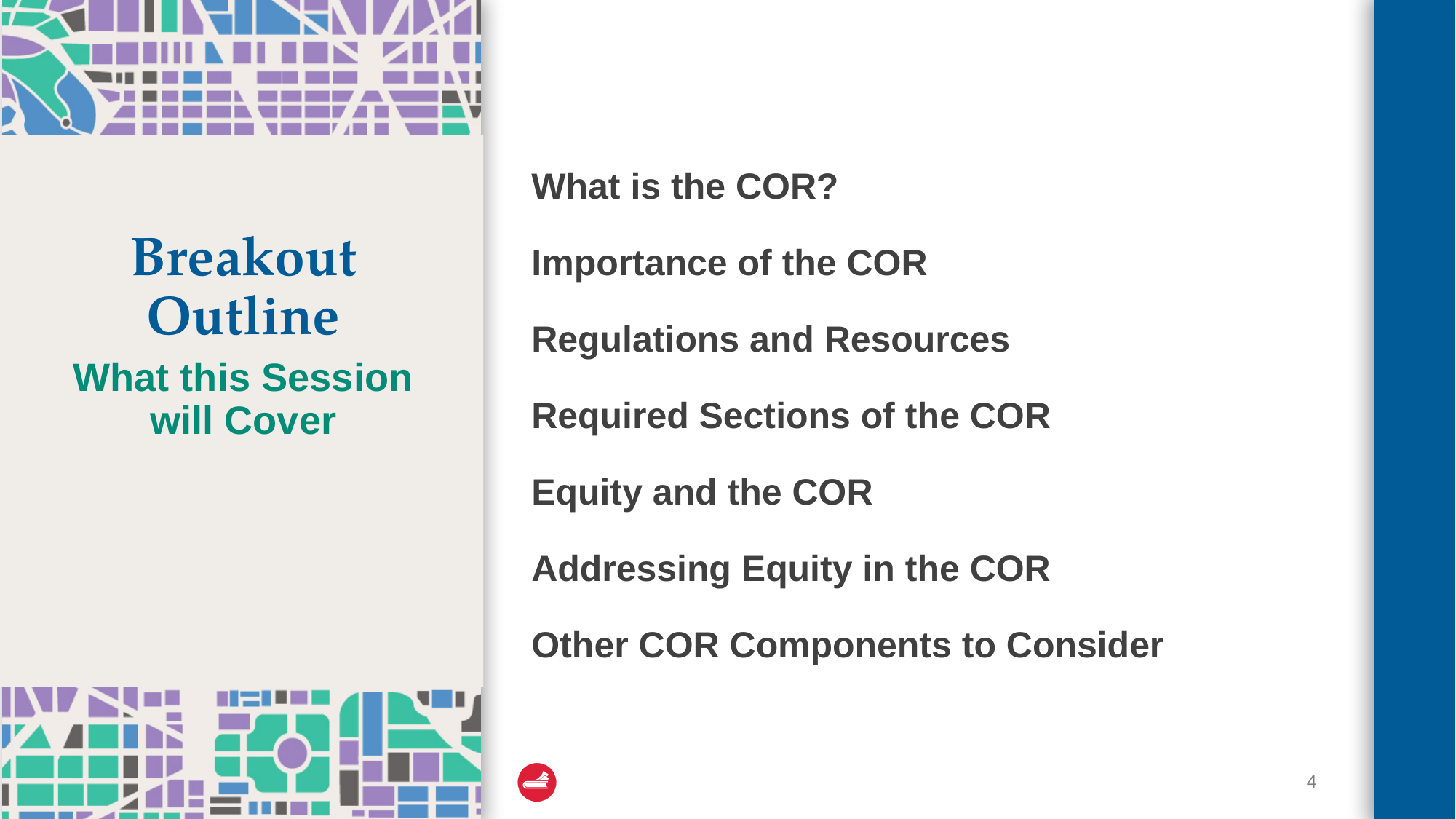

What is the COR?

Importance of the COR

Regulations and Resources​

Required Sections of the COR​

Equity and the COR

Addressing Equity in the COR ​

Other COR Components to Consider
# Breakout Outline
What this Session will Cover
4